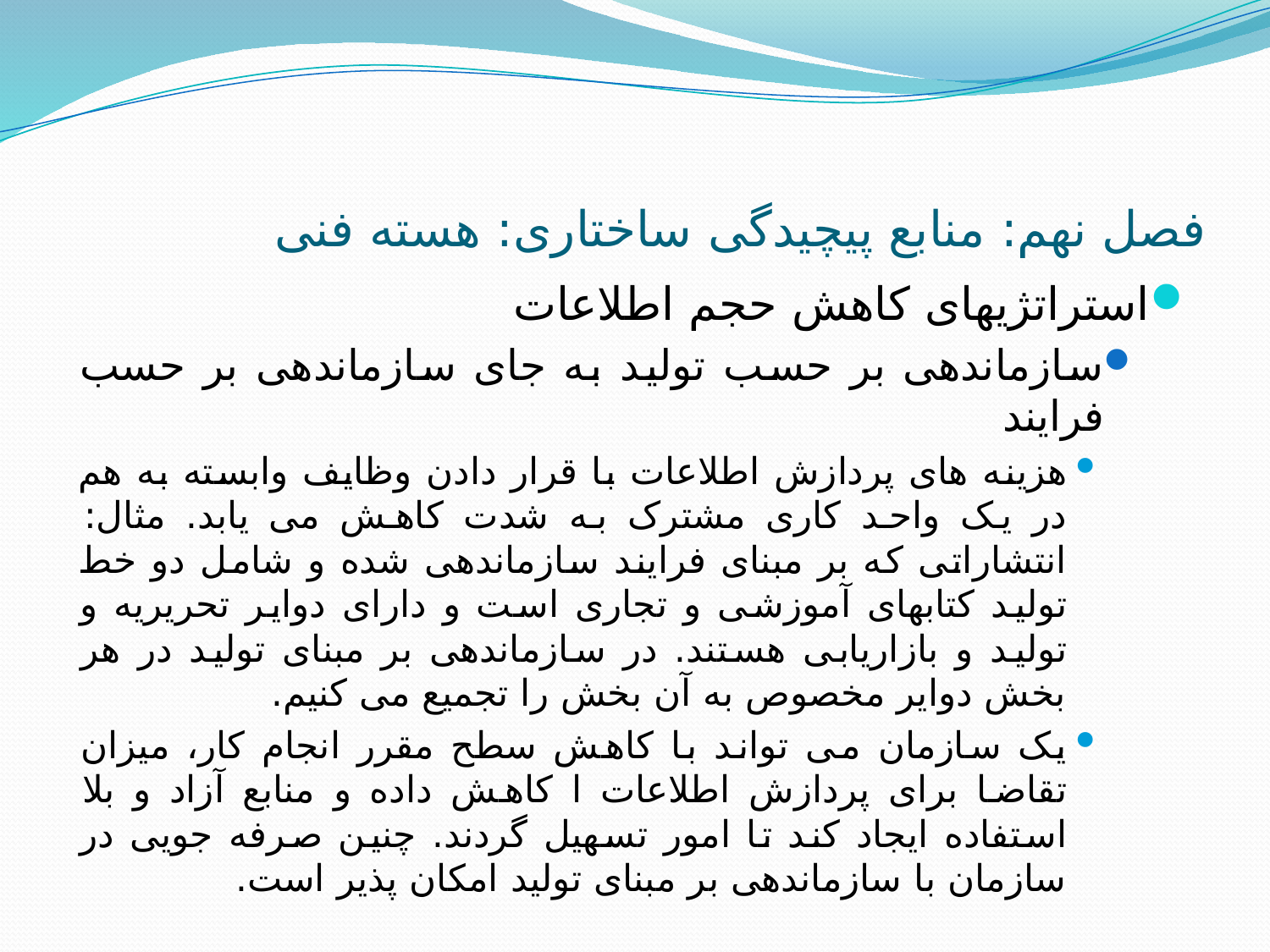

# فصل نهم: منابع پیچیدگی ساختاری: هسته فنی
استراتژیهای کاهش حجم اطلاعات
سازماندهی بر حسب تولید به جای سازماندهی بر حسب فرایند
هزینه های پردازش اطلاعات با قرار دادن وظایف وابسته به هم در یک واحد کاری مشترک به شدت کاهش می یابد. مثال: انتشاراتی که بر مبنای فرایند سازماندهی شده و شامل دو خط تولید کتابهای آموزشی و تجاری است و دارای دوایر تحریریه و تولید و بازاریابی هستند. در سازماندهی بر مبنای تولید در هر بخش دوایر مخصوص به آن بخش را تجمیع می کنیم.
یک سازمان می تواند با کاهش سطح مقرر انجام کار، میزان تقاضا برای پردازش اطلاعات ا کاهش داده و منابع آزاد و بلا استفاده ایجاد کند تا امور تسهیل گردند. چنین صرفه جویی در سازمان با سازماندهی بر مبنای تولید امکان پذیر است.